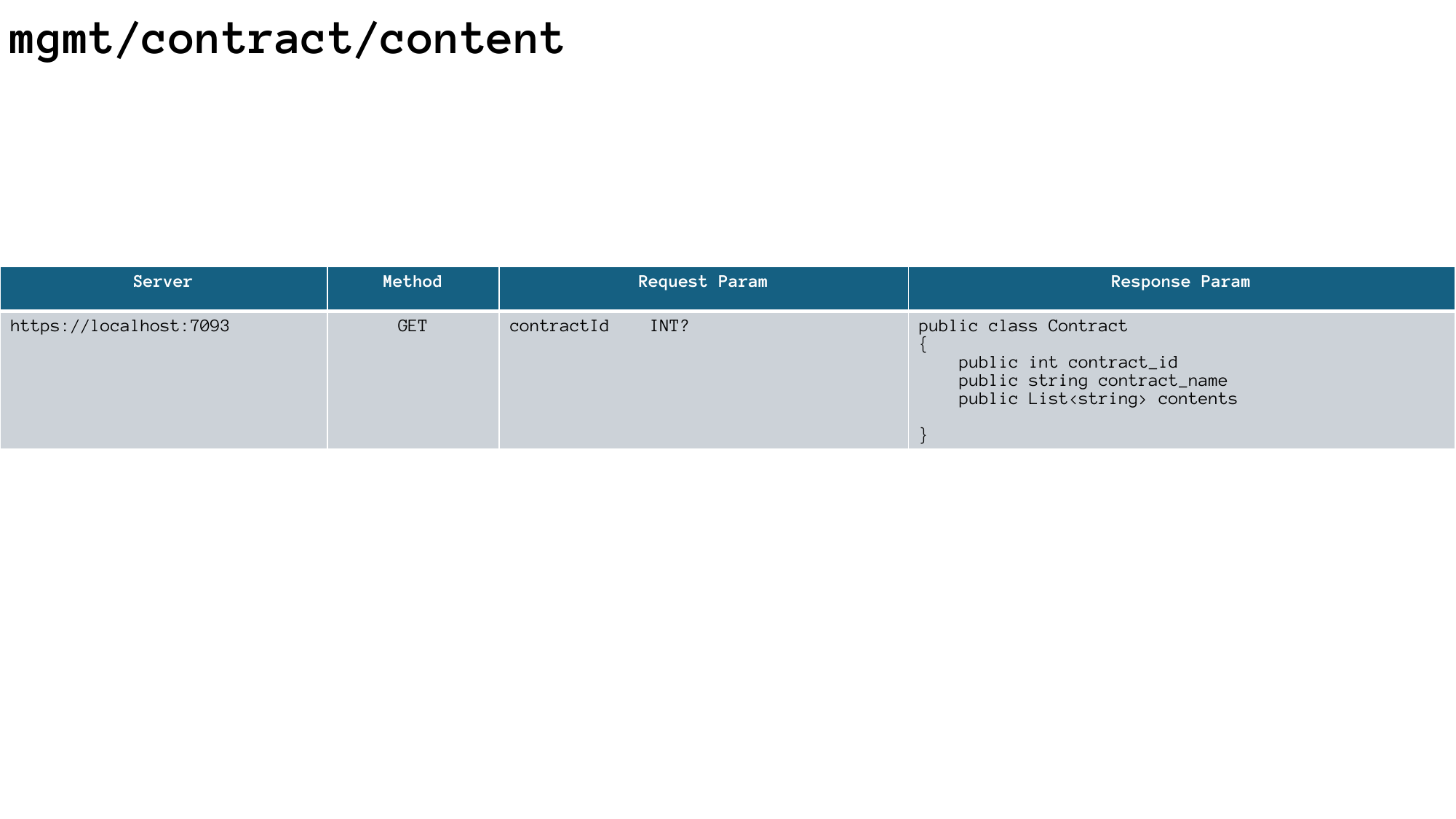

mgmt/contract/content
| Server | Method | Request Param | Response Param |
| --- | --- | --- | --- |
| https://localhost:7093 | GET | contractId INT? | public class Contract { public int contract\_id public string contract\_name public List<string> contents } |